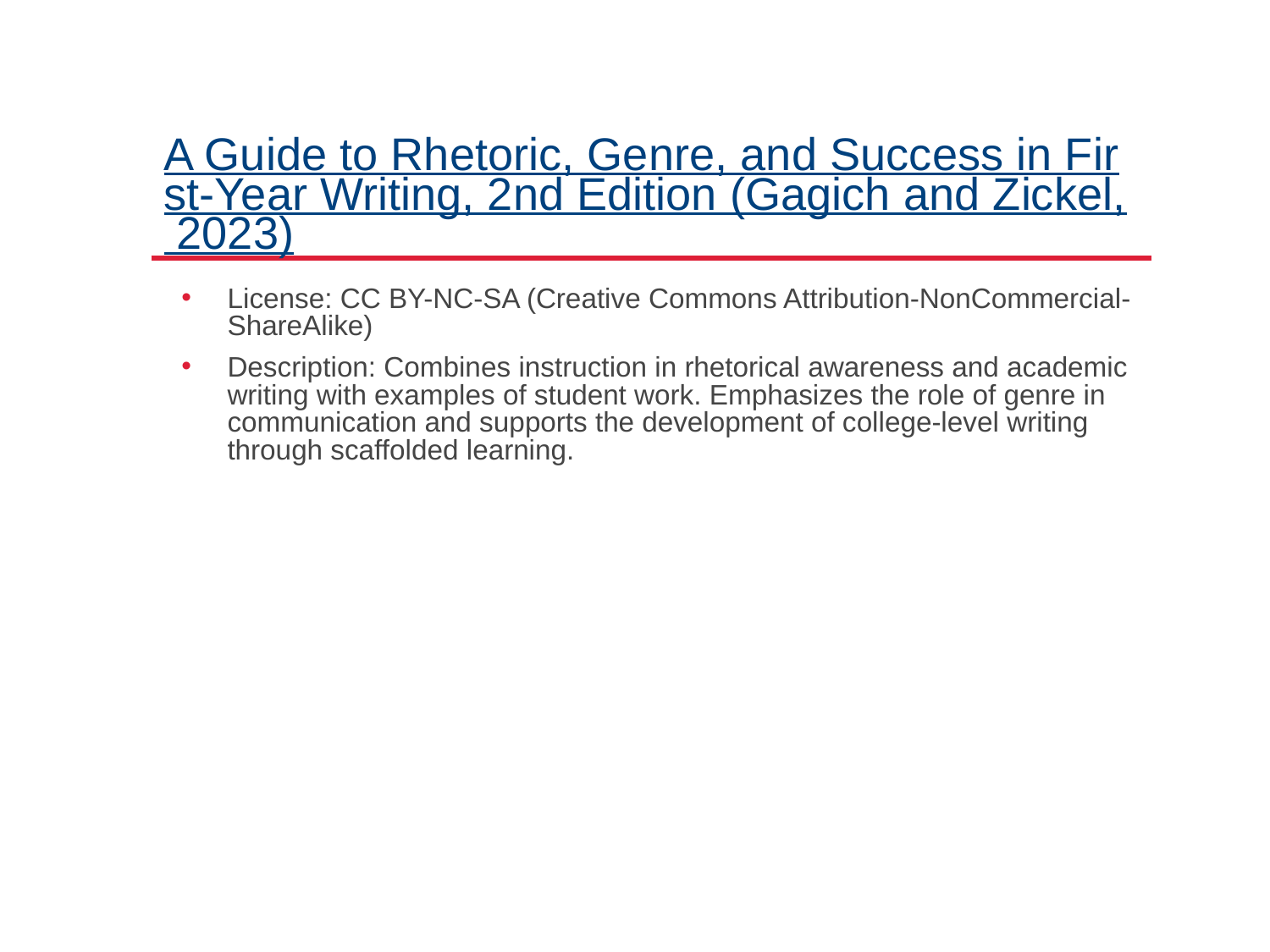

# A Guide to Rhetoric, Genre, and Success in First-Year Writing, 2nd Edition (Gagich and Zickel, 2023)
License: CC BY-NC-SA (Creative Commons Attribution-NonCommercial-ShareAlike)
Description: Combines instruction in rhetorical awareness and academic writing with examples of student work. Emphasizes the role of genre in communication and supports the development of college-level writing through scaffolded learning.